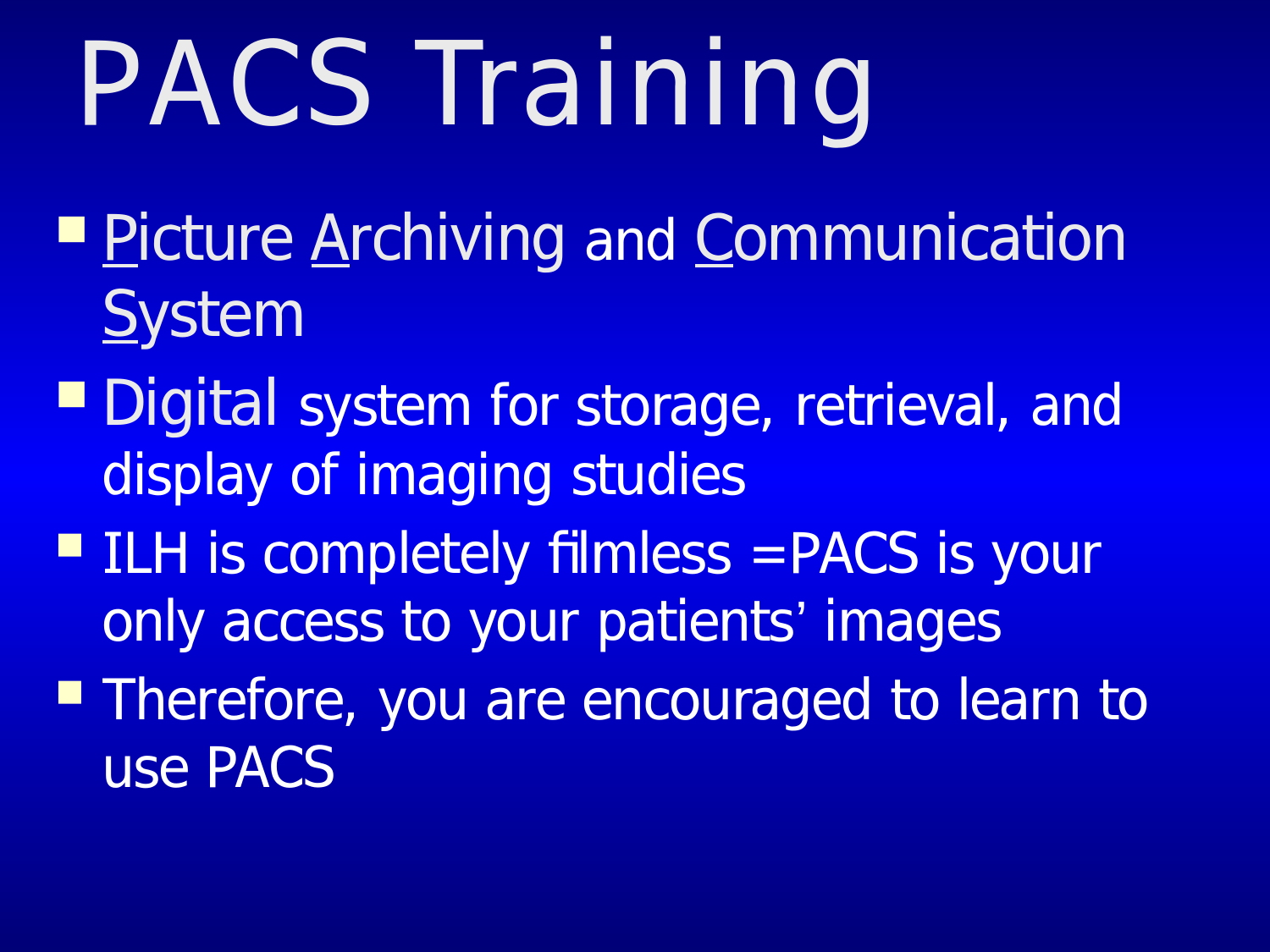

# PACS Training
Picture Archiving and Communication System
Digital system for storage, retrieval, and display of imaging studies
ILH is completely filmless =PACS is your only access to your patients’ images
Therefore, you are encouraged to learn to use PACS